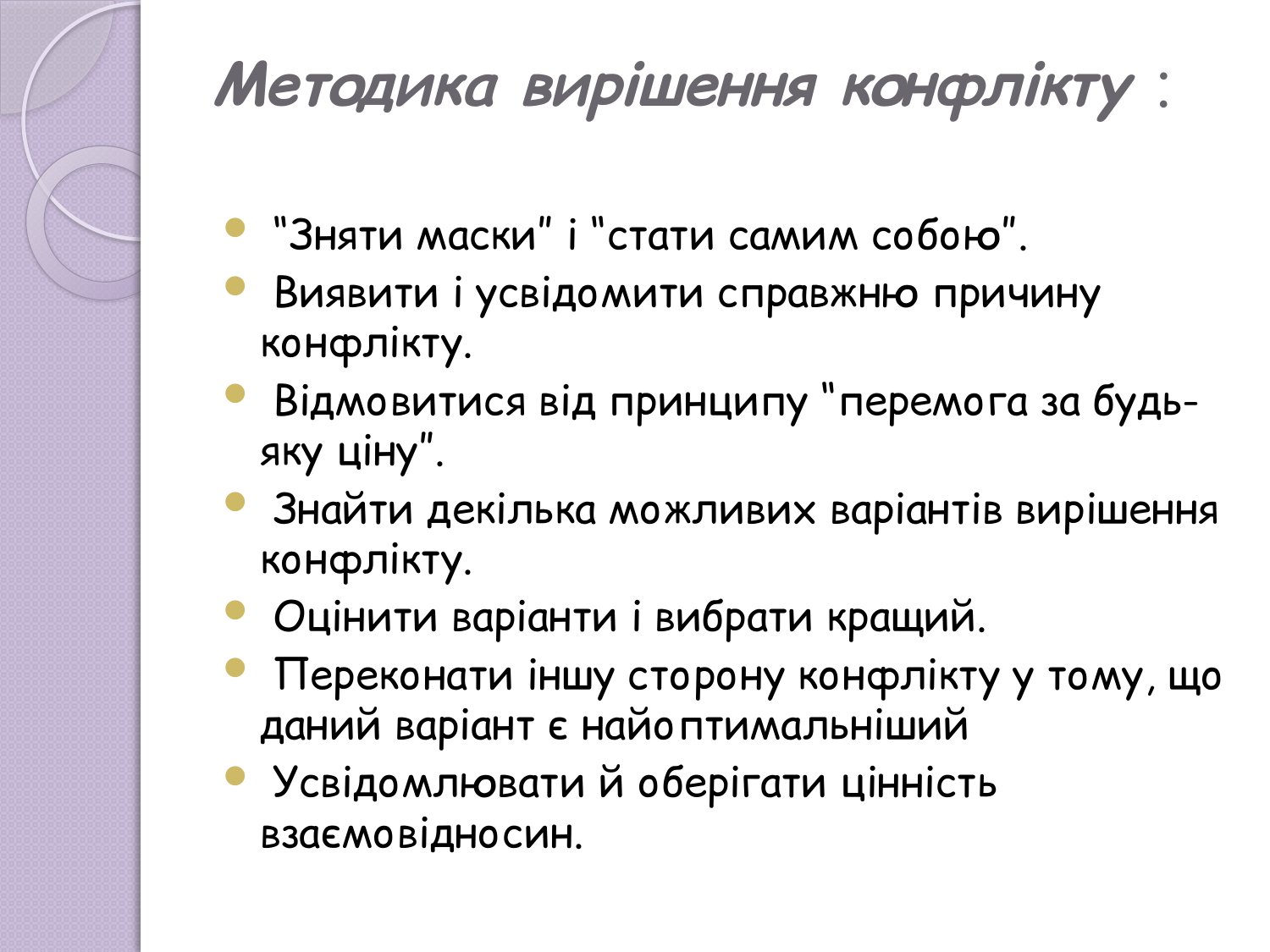

# Методика вирішення конфлікту :
 “Зняти маски” і “стати самим собою”.
 Виявити і усвідомити справжню причину конфлікту.
 Відмовитися від принципу “перемога за будь-яку ціну”.
 Знайти декілька можливих варіантів вирішення конфлікту.
 Оцінити варіанти і вибрати кращий.
 Переконати іншу сторону конфлікту у тому, що даний варіант є найоптимальніший
 Усвідомлювати й оберігати цінність взаємовідносин.